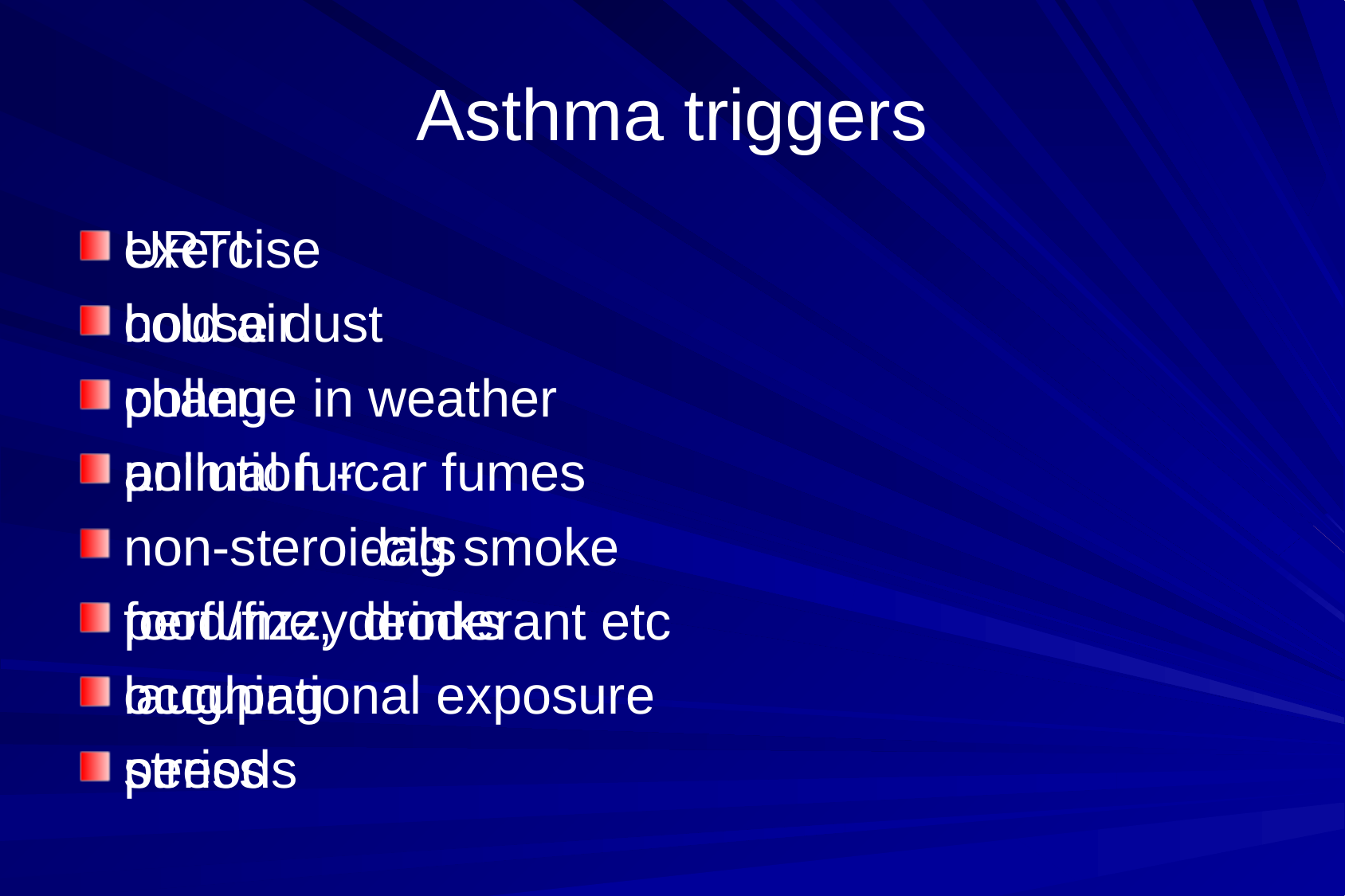

# Asthma triggers
URTI
house dust
pollen
animal fur
non-steroidals
food/fizzy drinks
occupational exposure
periods
exercise
cold air
change in weather
pollution -car fumes
			-cig smoke
perfume, deoderant etc
laughing
stress